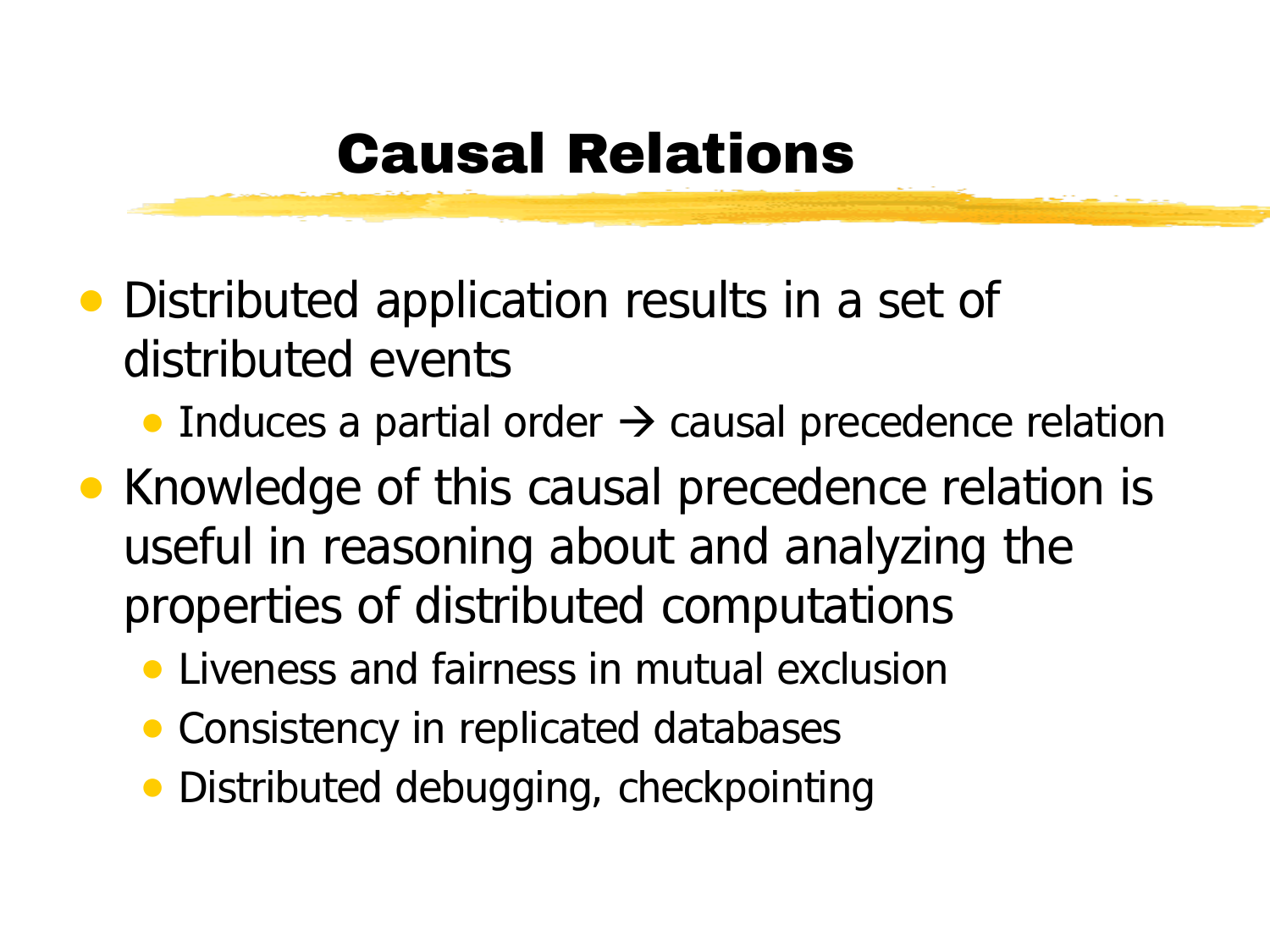

# Causal Relations
Distributed application results in a set of distributed events
Induces a partial order 🡪 causal precedence relation
Knowledge of this causal precedence relation is useful in reasoning about and analyzing the properties of distributed computations
Liveness and fairness in mutual exclusion
Consistency in replicated databases
Distributed debugging, checkpointing